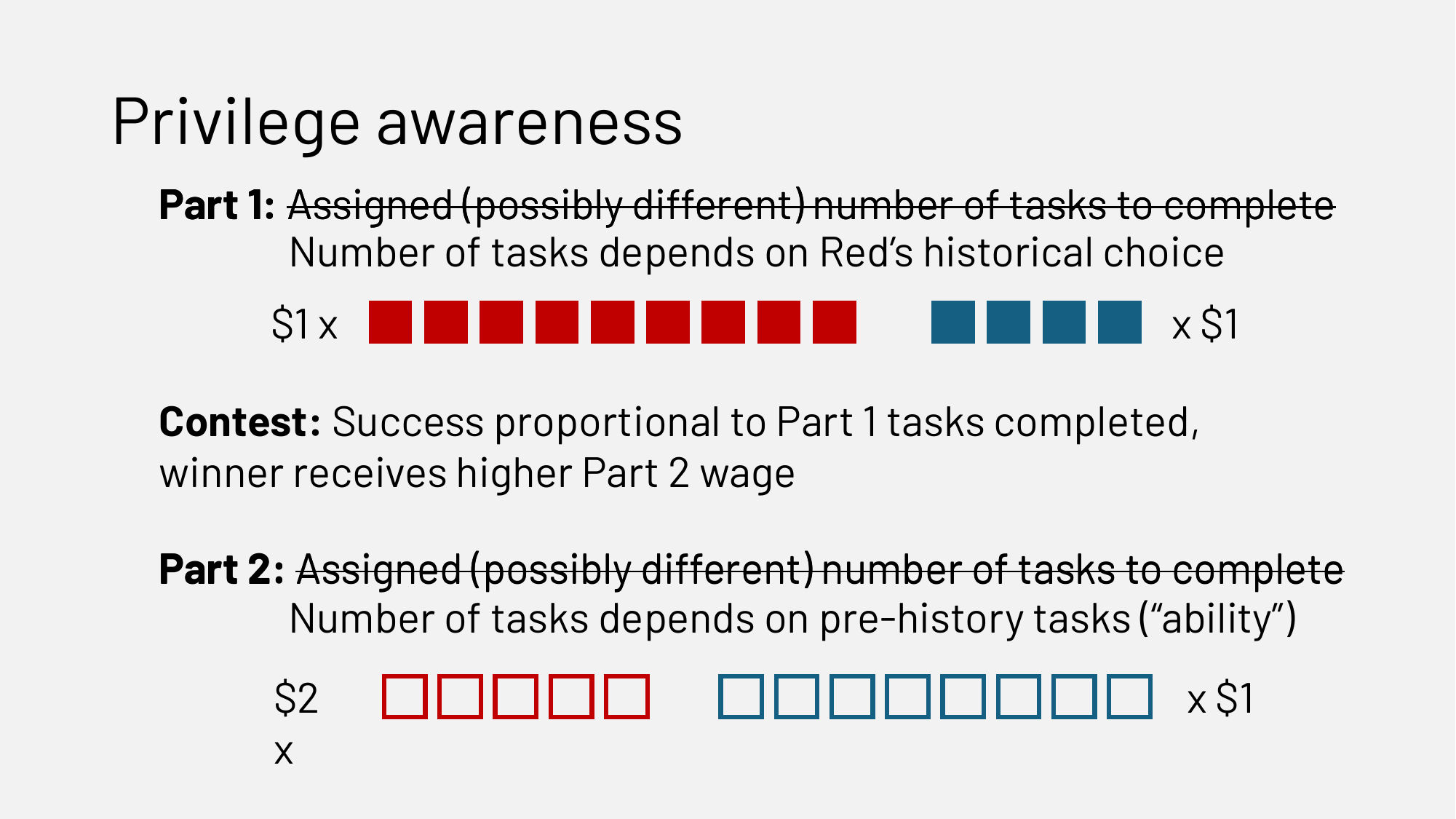

# Privilege awareness
Part 1: Assigned (possibly different) number of tasks to complete
Part 1: Assigned (possibly different) number of tasks to complete
Number of tasks depends on Red’s historical choice
$1 x
x $1

Contest: Success proportional to Part 1 tasks completed,		winner receives higher Part 2 wage
Part 2: Assigned (possibly different) number of tasks to complete
Part 2: Assigned (possibly different) number of tasks to complete
Number of tasks depends on pre-history tasks (“ability”)
x $1
$2 x